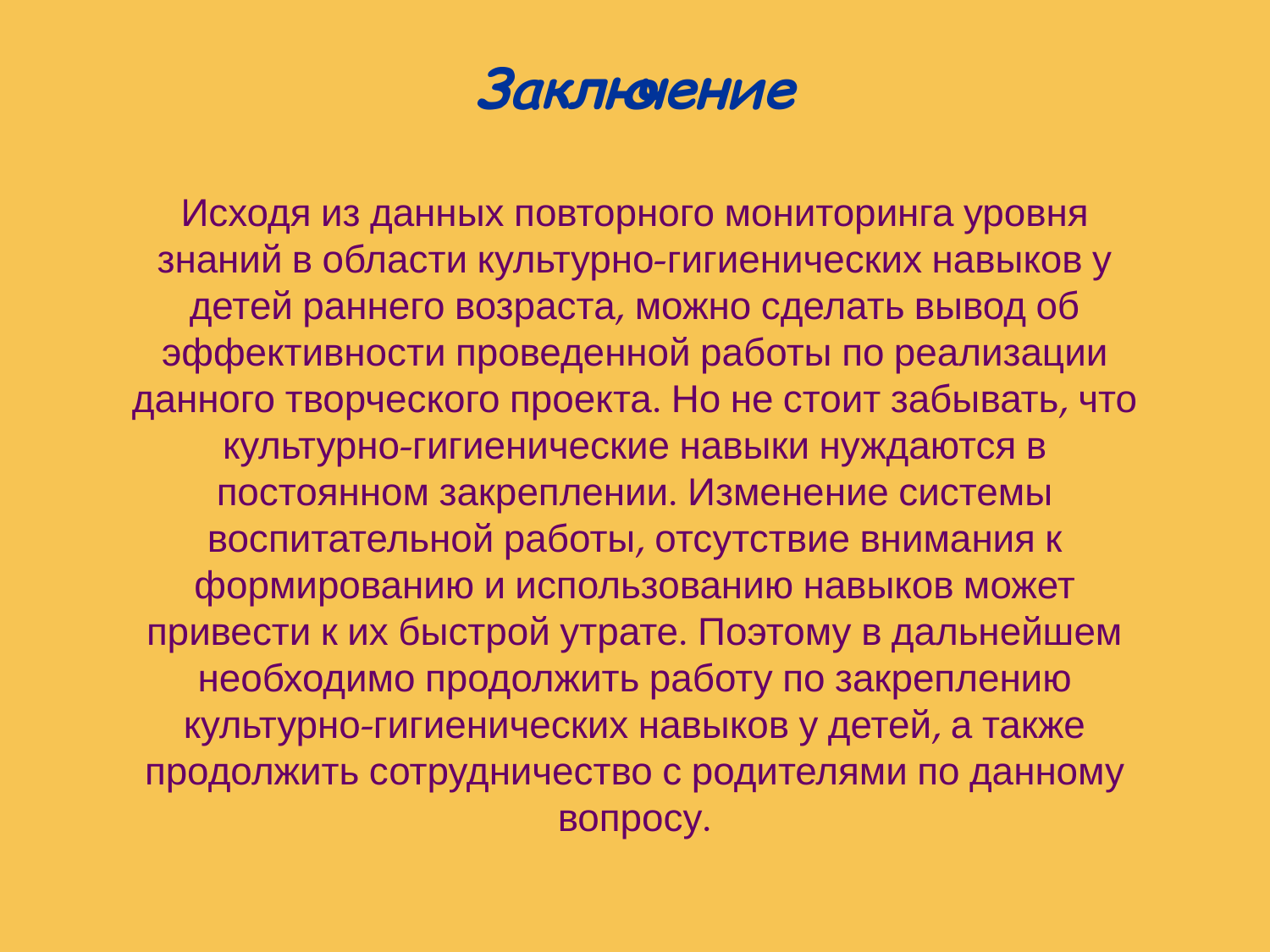

Заключение

Исходя из данных повторного мониторинга уровня знаний в области культурно-гигиенических навыков у детей раннего возраста, можно сделать вывод об эффективности проведенной работы по реализации данного творческого проекта. Но не стоит забывать, что культурно-гигиенические навыки нуждаются в постоянном закреплении. Изменение системы воспитательной работы, отсутствие внимания к формированию и использованию навыков может привести к их быстрой утрате. Поэтому в дальнейшем необходимо продолжить работу по закреплению культурно-гигиенических навыков у детей, а также продолжить сотрудничество с родителями по данному вопросу.